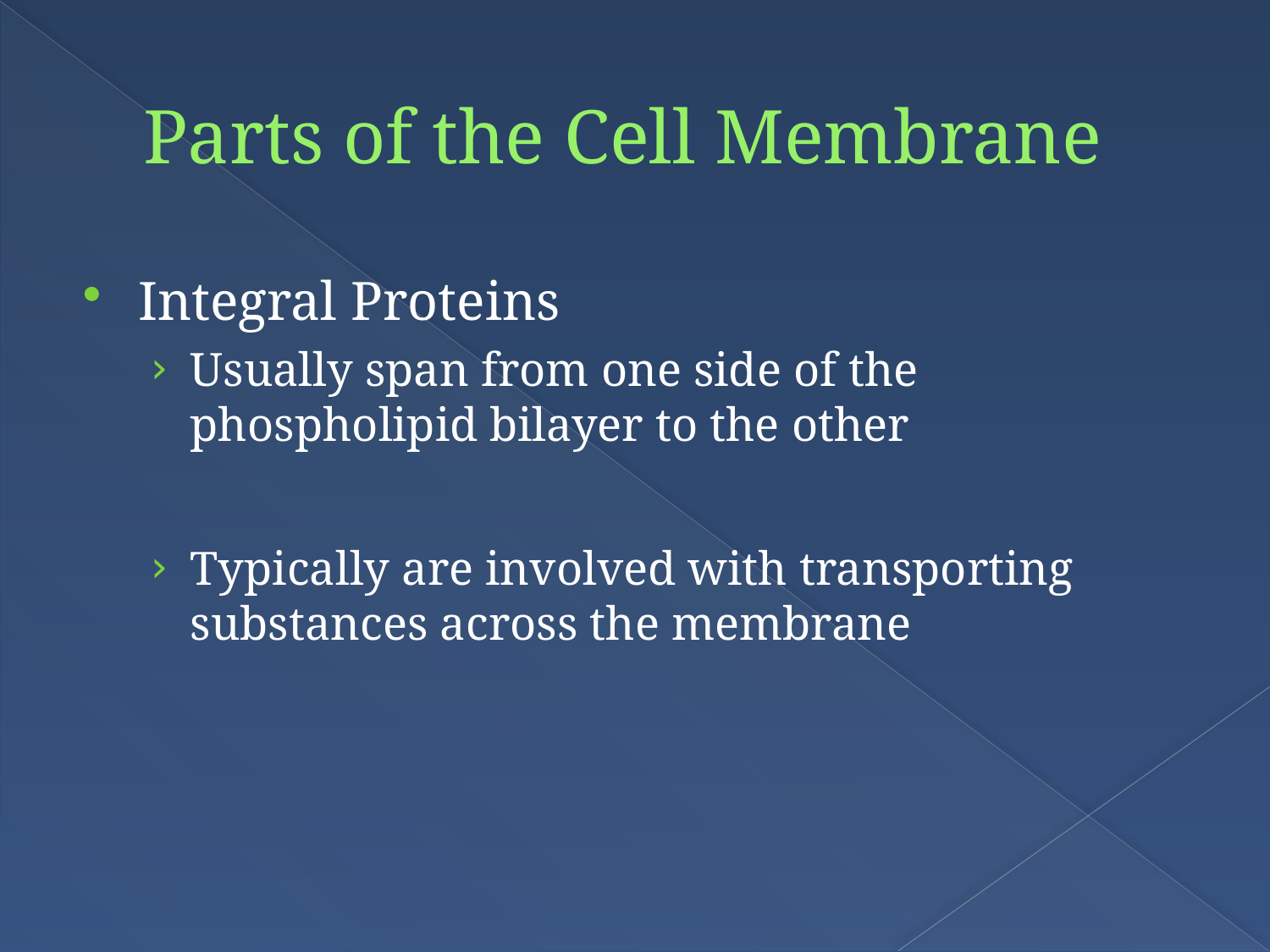

# Parts of the Cell Membrane
Integral Proteins
Usually span from one side of the phospholipid bilayer to the other

Typically are involved with transporting substances across the membrane